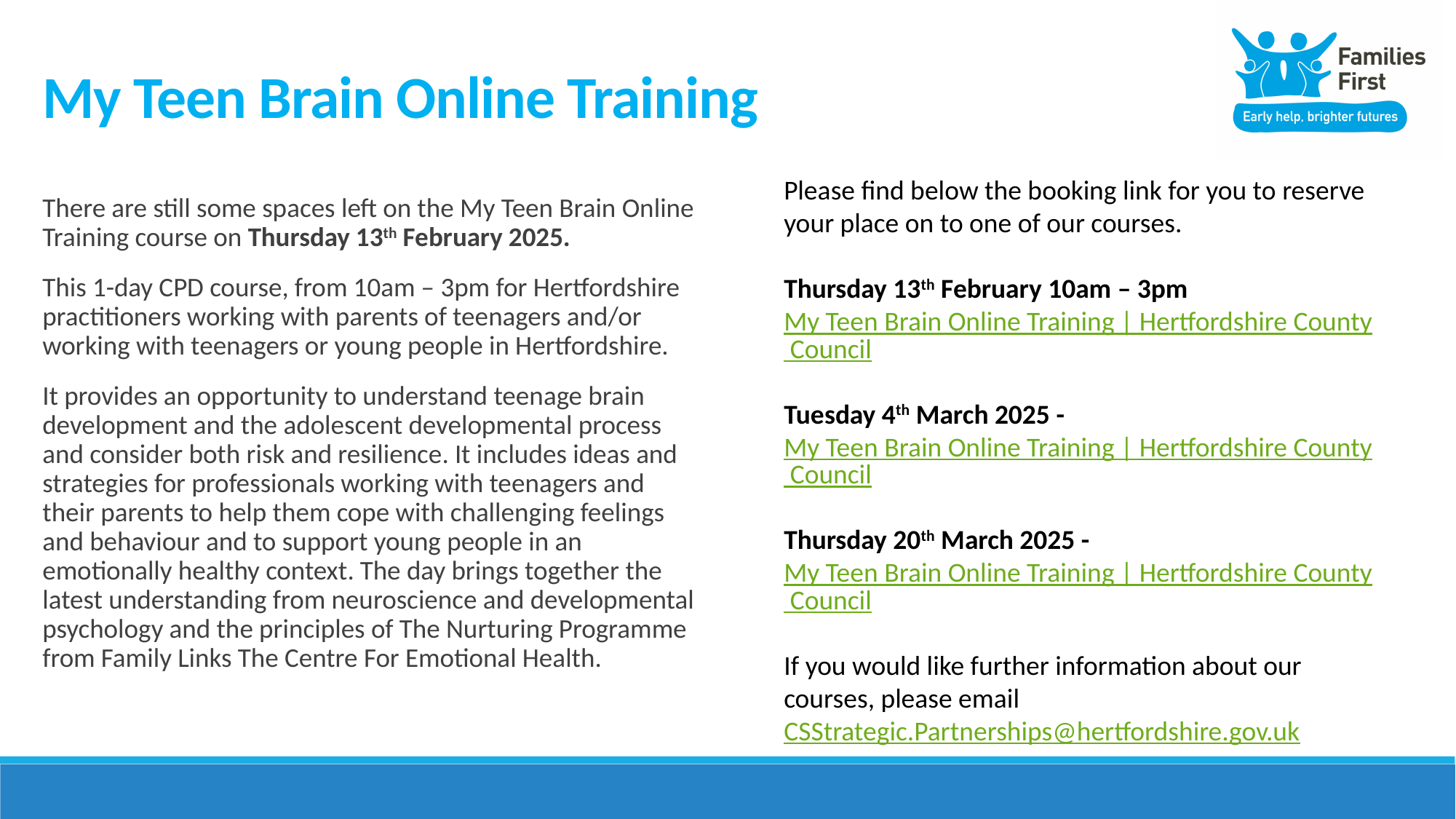

# My Teen Brain Online Training
Please find below the booking link for you to reserve your place on to one of our courses.

Thursday 13th February 10am – 3pm My Teen Brain Online Training | Hertfordshire County Council

Tuesday 4th March 2025 -  My Teen Brain Online Training | Hertfordshire County Council

Thursday 20th March 2025 -  My Teen Brain Online Training | Hertfordshire County Council

If you would like further information about our courses, please email CSStrategic.Partnerships@hertfordshire.gov.uk

There are still some spaces left on the My Teen Brain Online Training course on Thursday 13th February 2025.
This 1-day CPD course, from 10am – 3pm for Hertfordshire practitioners working with parents of teenagers and/or working with teenagers or young people in Hertfordshire.
It provides an opportunity to understand teenage brain development and the adolescent developmental process and consider both risk and resilience. It includes ideas and strategies for professionals working with teenagers and their parents to help them cope with challenging feelings and behaviour and to support young people in an emotionally healthy context. The day brings together the latest understanding from neuroscience and developmental psychology and the principles of The Nurturing Programme from Family Links The Centre For Emotional Health.